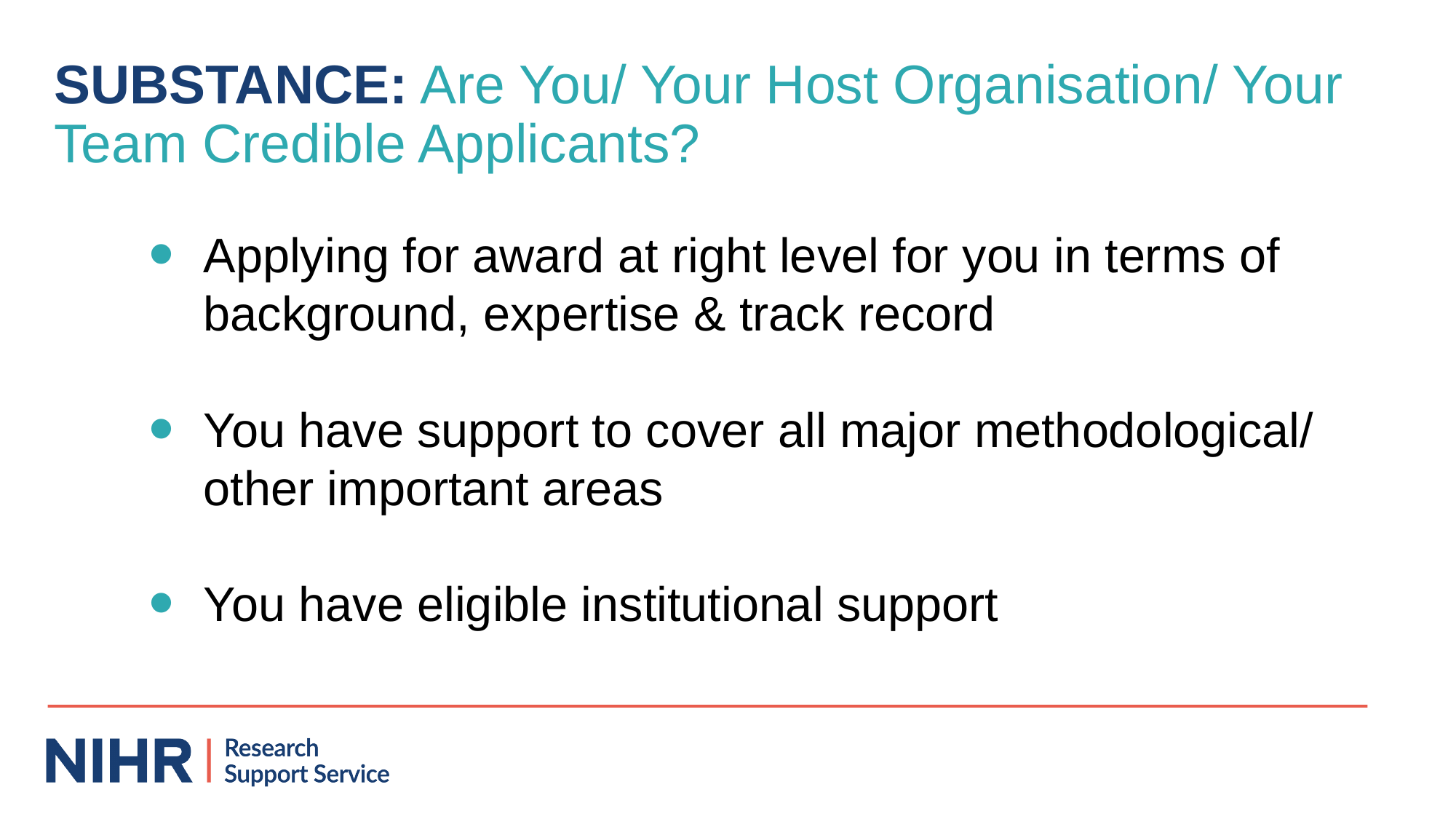

# SUBSTANCE: Are You/ Your Host Organisation/ Your Team Credible Applicants?
Applying for award at right level for you in terms of background, expertise & track record

You have support to cover all major methodological/ other important areas

You have eligible institutional support